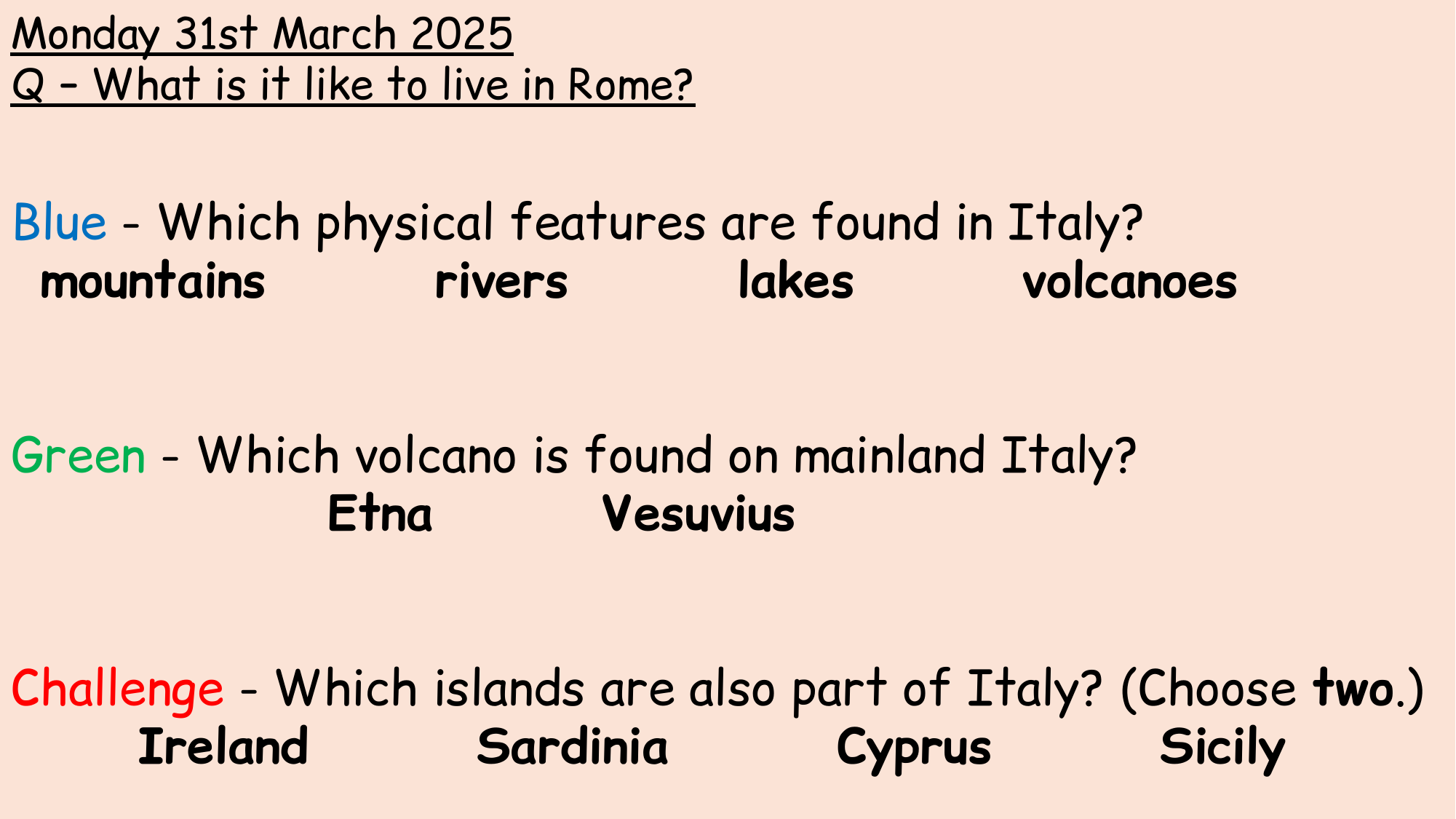

Monday 31st March 2025
Q – What is it like to live in Rome?

Blue - Which physical features are found in Italy?
  mountains        rivers        lakes        volcanoes

Green - Which volcano is found on mainland Italy?
               Etna        Vesuvius

Challenge - Which islands are also part of Italy? (Choose two.)
      Ireland        Sardinia        Cyprus        Sicily